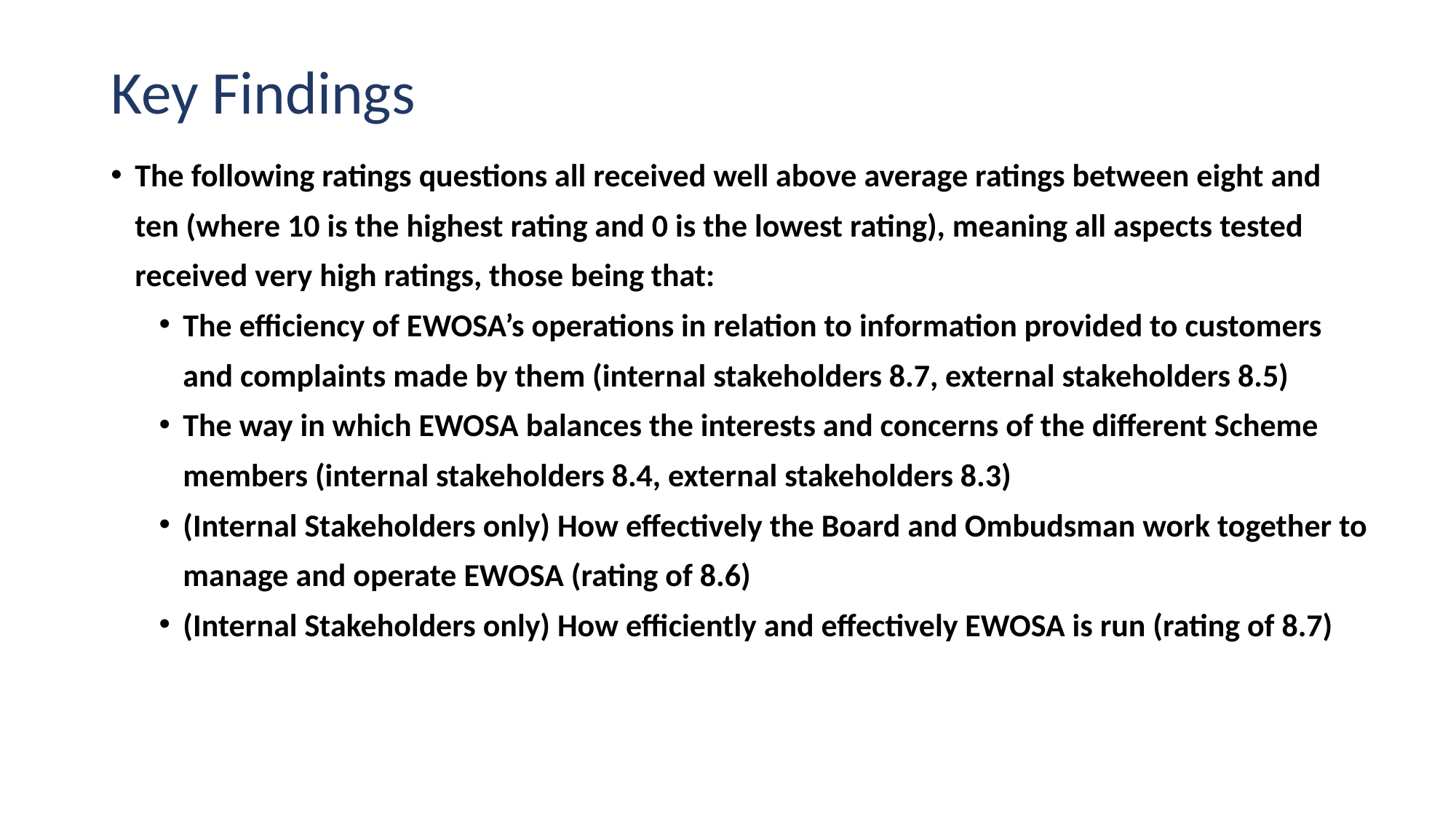

# Key Findings
The following ratings questions all received well above average ratings between eight and ten (where 10 is the highest rating and 0 is the lowest rating), meaning all aspects tested received very high ratings, those being that:
The efficiency of EWOSA’s operations in relation to information provided to customers and complaints made by them (internal stakeholders 8.7, external stakeholders 8.5)
The way in which EWOSA balances the interests and concerns of the different Scheme members (internal stakeholders 8.4, external stakeholders 8.3)
(Internal Stakeholders only) How effectively the Board and Ombudsman work together to manage and operate EWOSA (rating of 8.6)
(Internal Stakeholders only) How efficiently and effectively EWOSA is run (rating of 8.7)